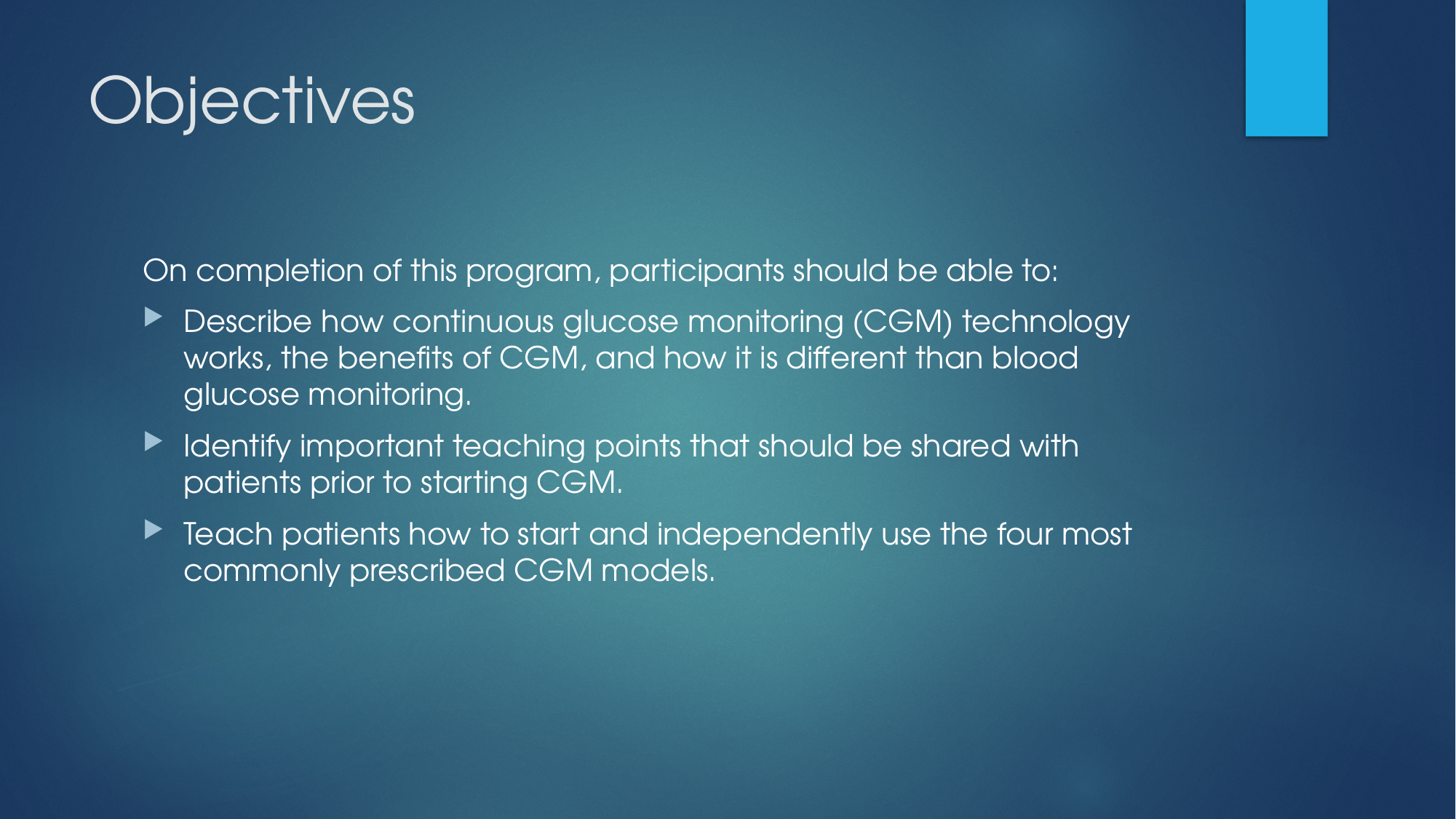

# Objectives
On completion of this program, participants should be able to:
Describe how continuous glucose monitoring (CGM) technology works, the benefits of CGM, and how it is different than blood glucose monitoring.
Identify important teaching points that should be shared with patients prior to starting CGM.
Teach patients how to start and independently use the four most commonly prescribed CGM models.